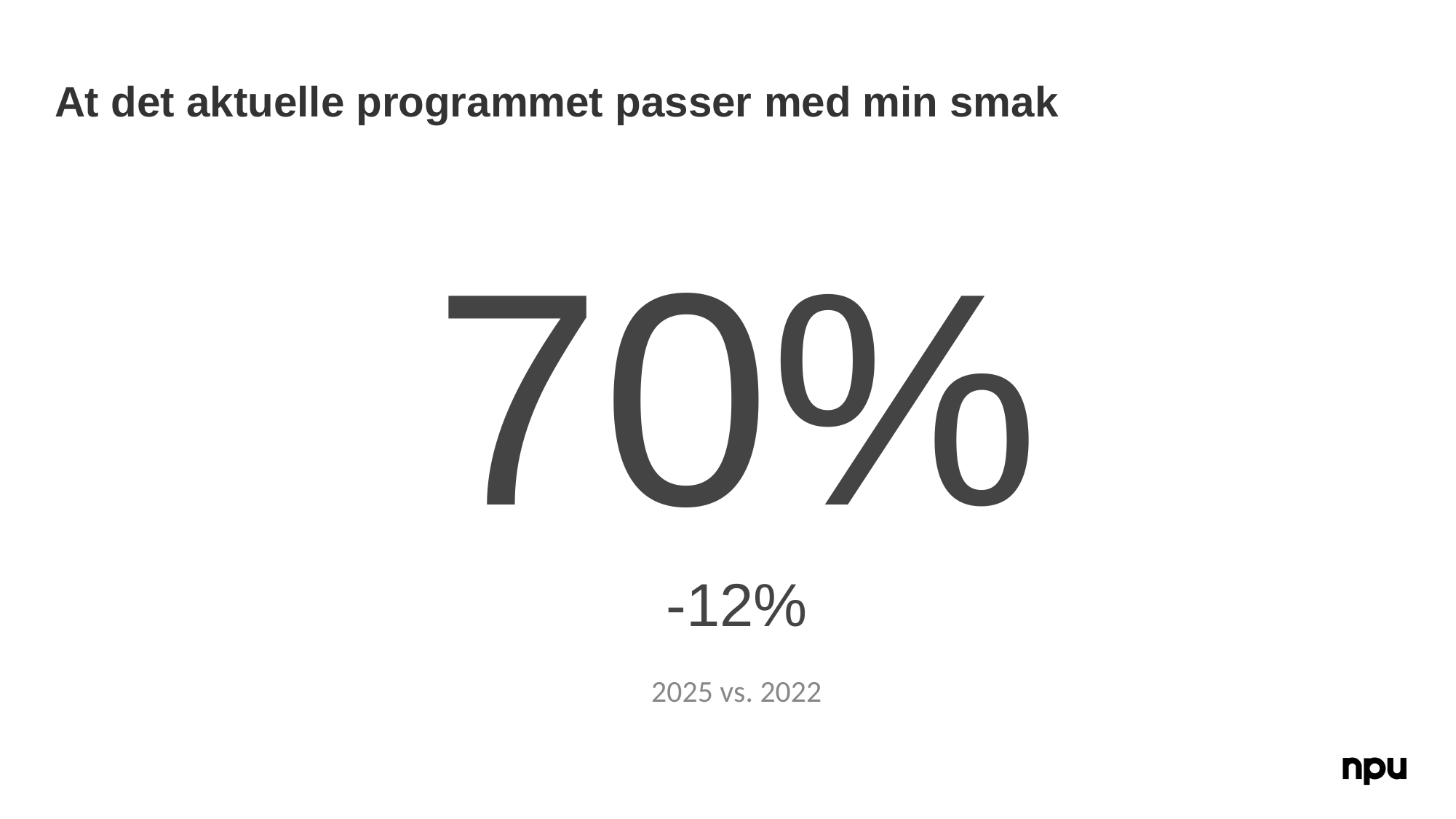

# At det aktuelle programmet passer med min smak

70%
-12%

2025 vs. 2022